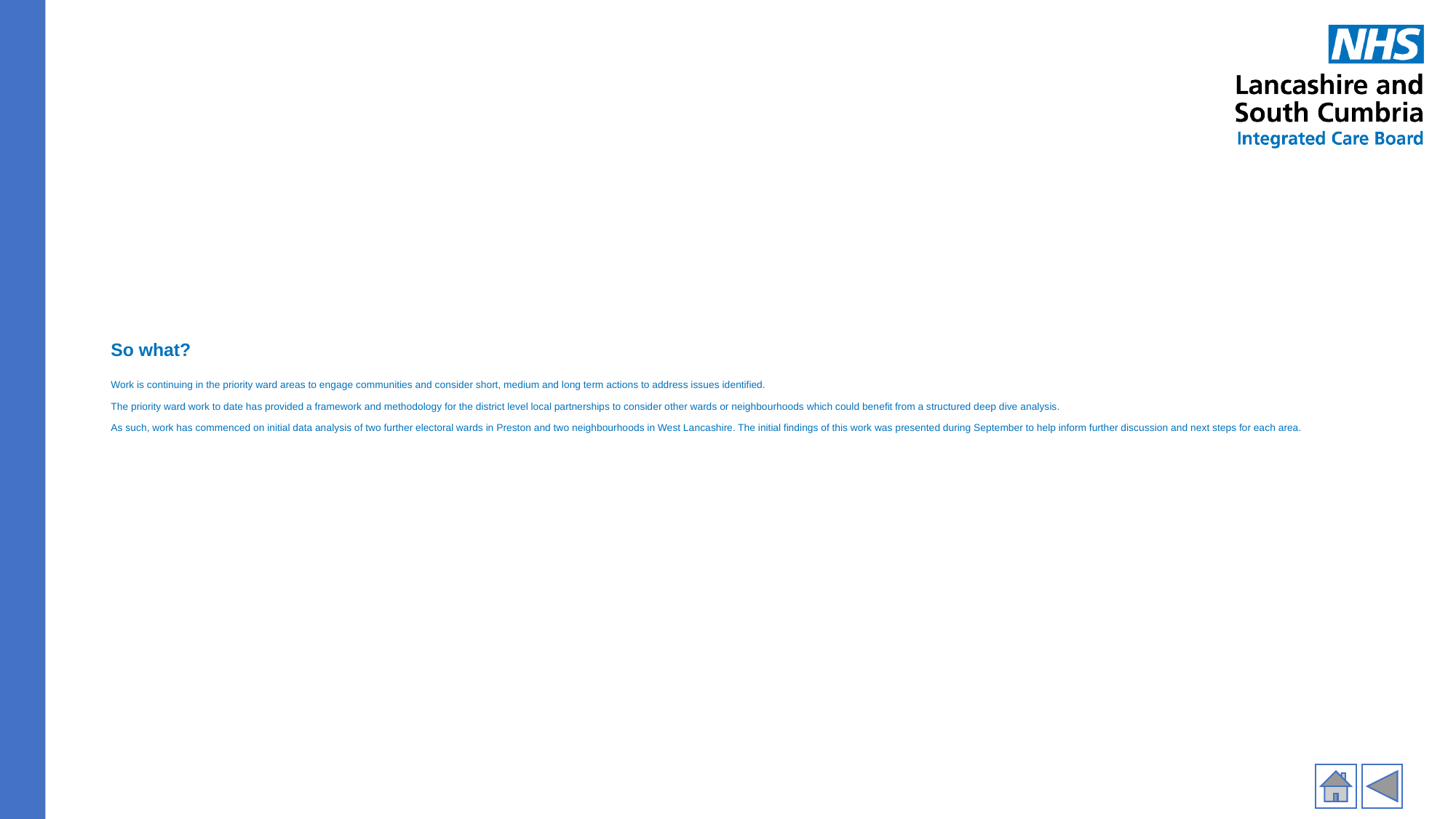

# So what? Work is continuing in the priority ward areas to engage communities and consider short, medium and long term actions to address issues identified. The priority ward work to date has provided a framework and methodology for the district level local partnerships to consider other wards or neighbourhoods which could benefit from a structured deep dive analysis. As such, work has commenced on initial data analysis of two further electoral wards in Preston and two neighbourhoods in West Lancashire. The initial findings of this work was presented during September to help inform further discussion and next steps for each area.

65